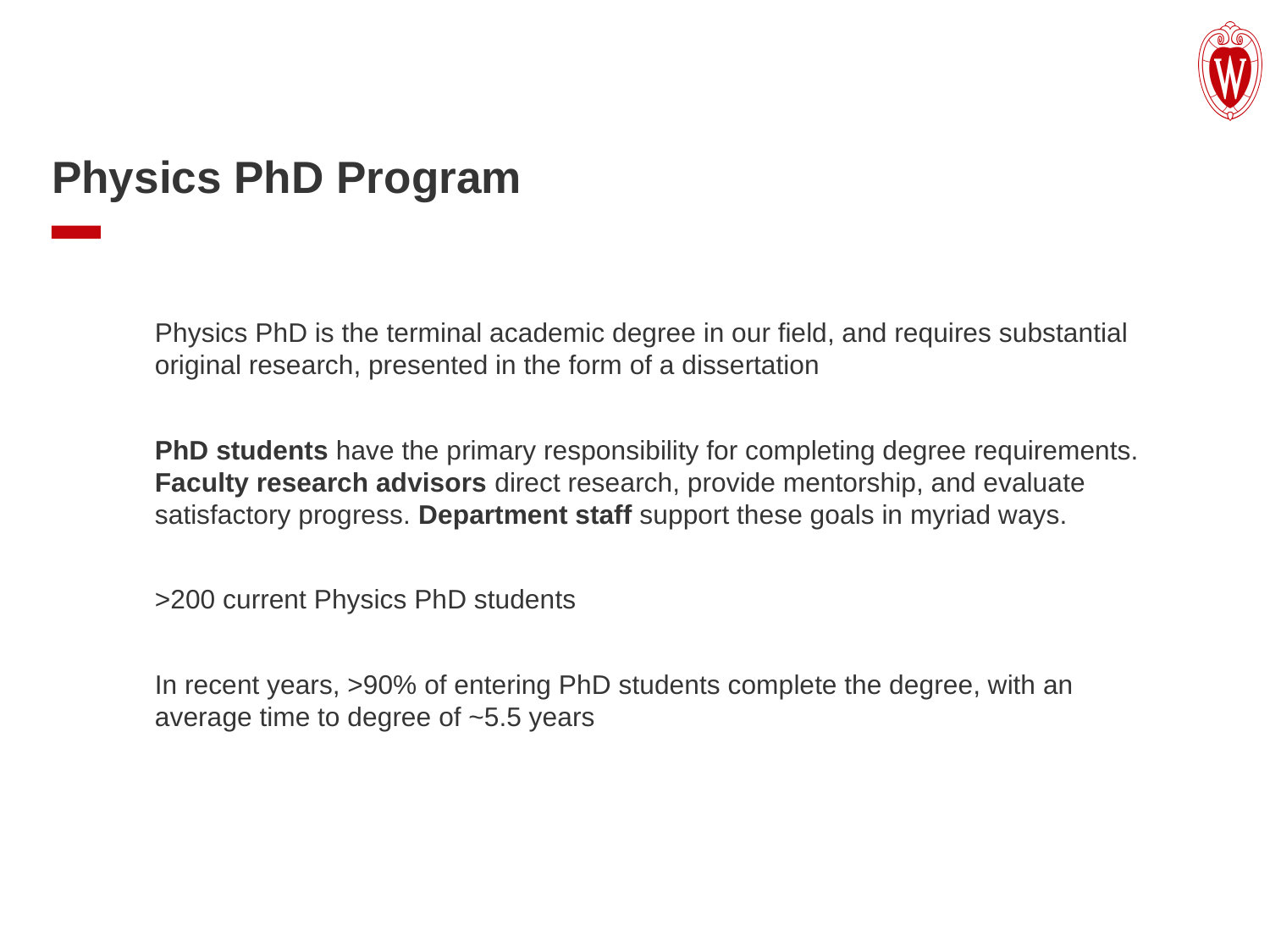

# Physics PhD Program
Physics PhD is the terminal academic degree in our field, and requires substantial original research, presented in the form of a dissertation

PhD students have the primary responsibility for completing degree requirements. Faculty research advisors direct research, provide mentorship, and evaluate satisfactory progress. Department staff support these goals in myriad ways.

>200 current Physics PhD students

In recent years, >90% of entering PhD students complete the degree, with an average time to degree of ~5.5 years